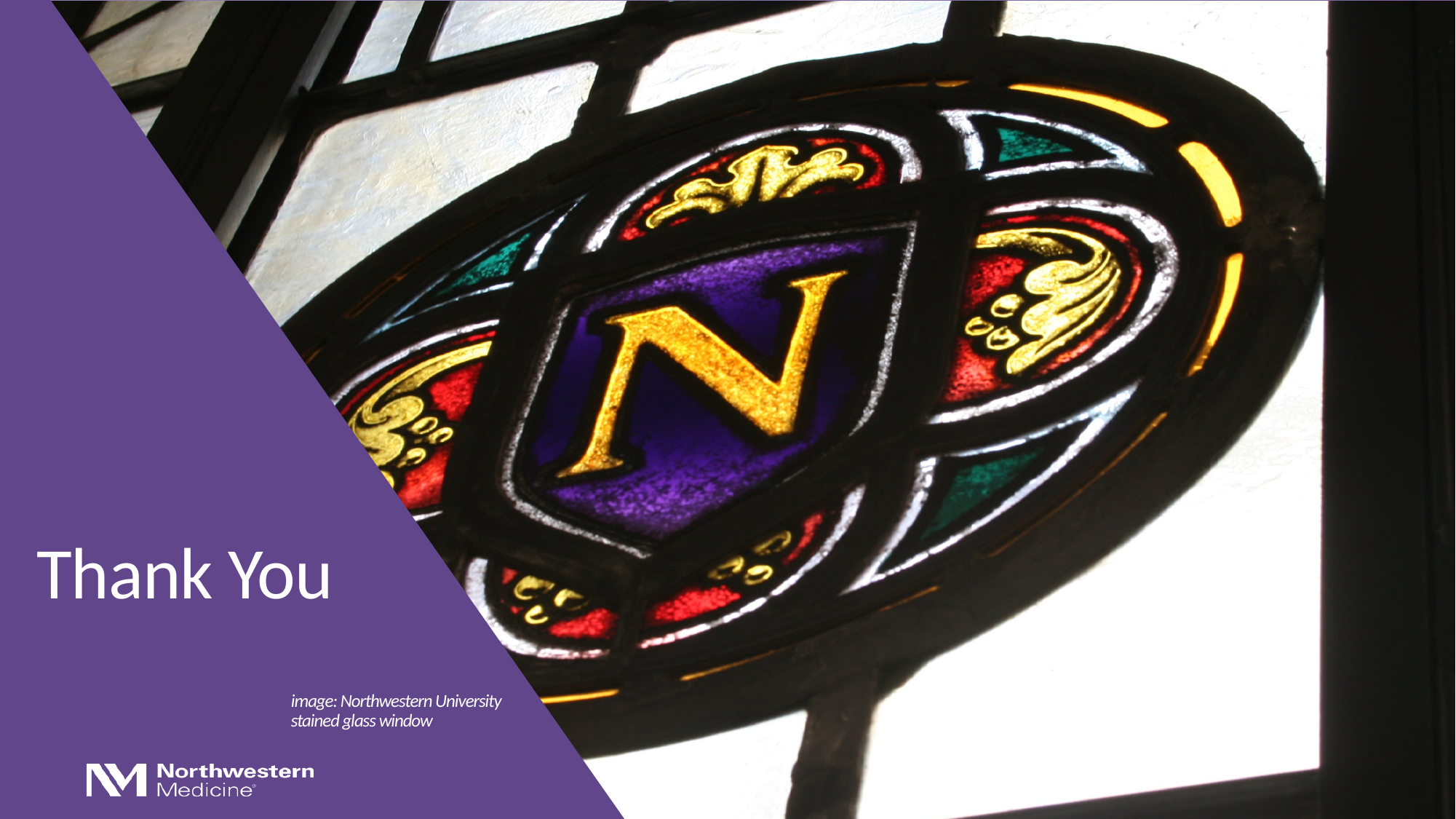

# Thank You
image: Northwestern University stained glass window